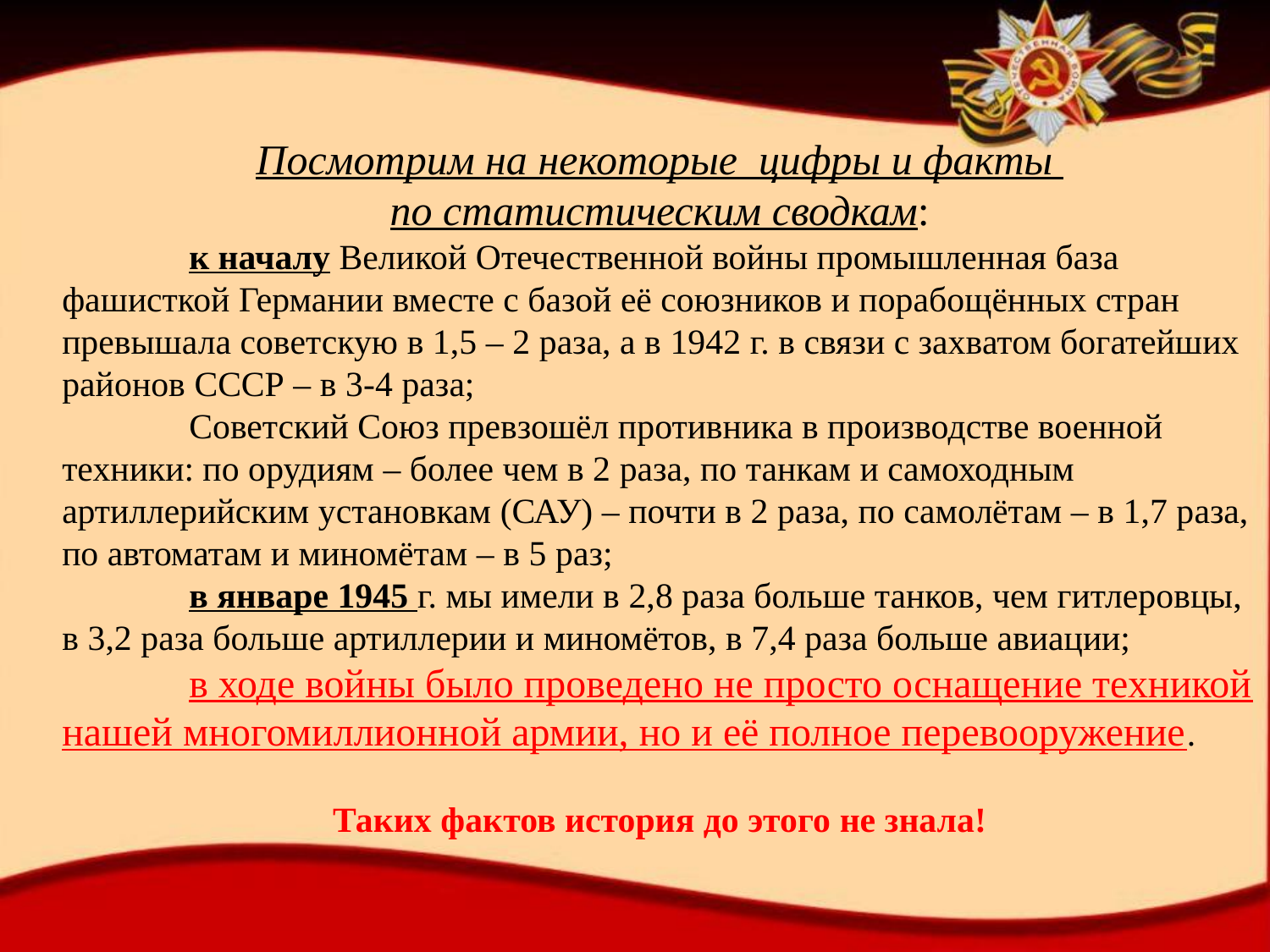

Посмотрим на некоторые  цифры и факты
по статистическим сводкам:
 	к началу Великой Отечественной войны промышленная база фашисткой Германии вместе с базой её союзников и порабощённых стран превышала советскую в 1,5 – 2 раза, а в 1942 г. в связи с захватом богатейших районов СССР – в 3-4 раза;
 	Советский Союз превзошёл противника в производстве военной техники: по орудиям – более чем в 2 раза, по танкам и самоходным артиллерийским установкам (САУ) – почти в 2 раза, по самолётам – в 1,7 раза, по автоматам и миномётам – в 5 раз;
 	в январе 1945 г. мы имели в 2,8 раза больше танков, чем гитлеровцы, в 3,2 раза больше артиллерии и миномётов, в 7,4 раза больше авиации;
 	в ходе войны было проведено не просто оснащение техникой нашей многомиллионной армии, но и её полное перевооружение.

Таких фактов история до этого не знала!